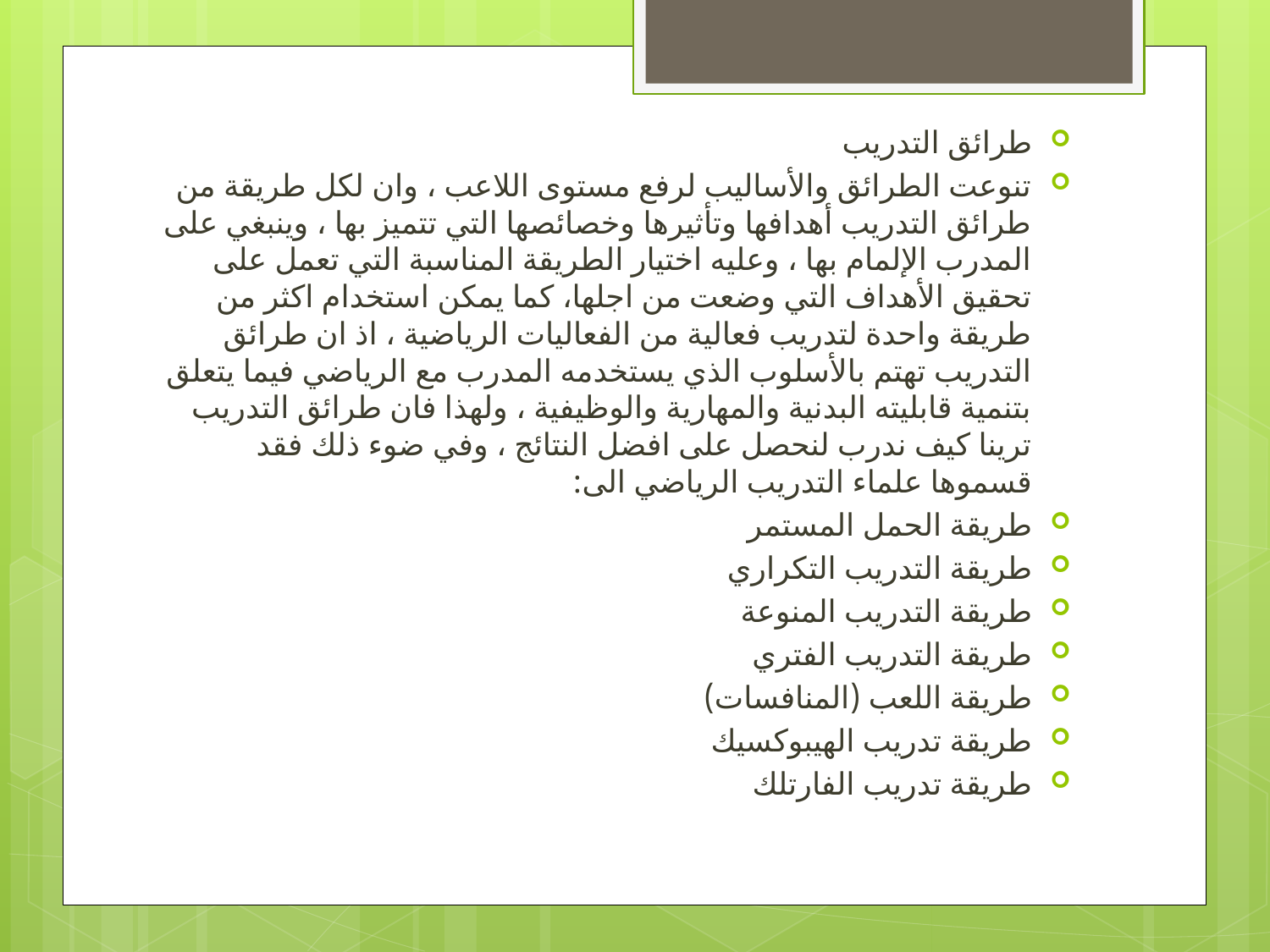

طرائق التدريب
	تنوعت الطرائق والأساليب لرفع مستوى اللاعب ، وان لكل طريقة من طرائق التدريب أهدافها وتأثيرها وخصائصها التي تتميز بها ، وينبغي على المدرب الإلمام بها ، وعليه اختيار الطريقة المناسبة التي تعمل على تحقيق الأهداف التي وضعت من اجلها، كما يمكن استخدام اكثر من طريقة واحدة لتدريب فعالية من الفعاليات الرياضية ، اذ ان طرائق التدريب تهتم بالأسلوب الذي يستخدمه المدرب مع الرياضي فيما يتعلق بتنمية قابليته البدنية والمهارية والوظيفية ، ولهذا فان طرائق التدريب ترينا كيف ندرب لنحصل على افضل النتائج ، وفي ضوء ذلك فقد قسموها علماء التدريب الرياضي الى:
طريقة الحمل المستمر
طريقة التدريب التكراري
طريقة التدريب المنوعة
طريقة التدريب الفتري
طريقة اللعب (المنافسات)
طريقة تدريب الهيبوكسيك
طريقة تدريب الفارتلك